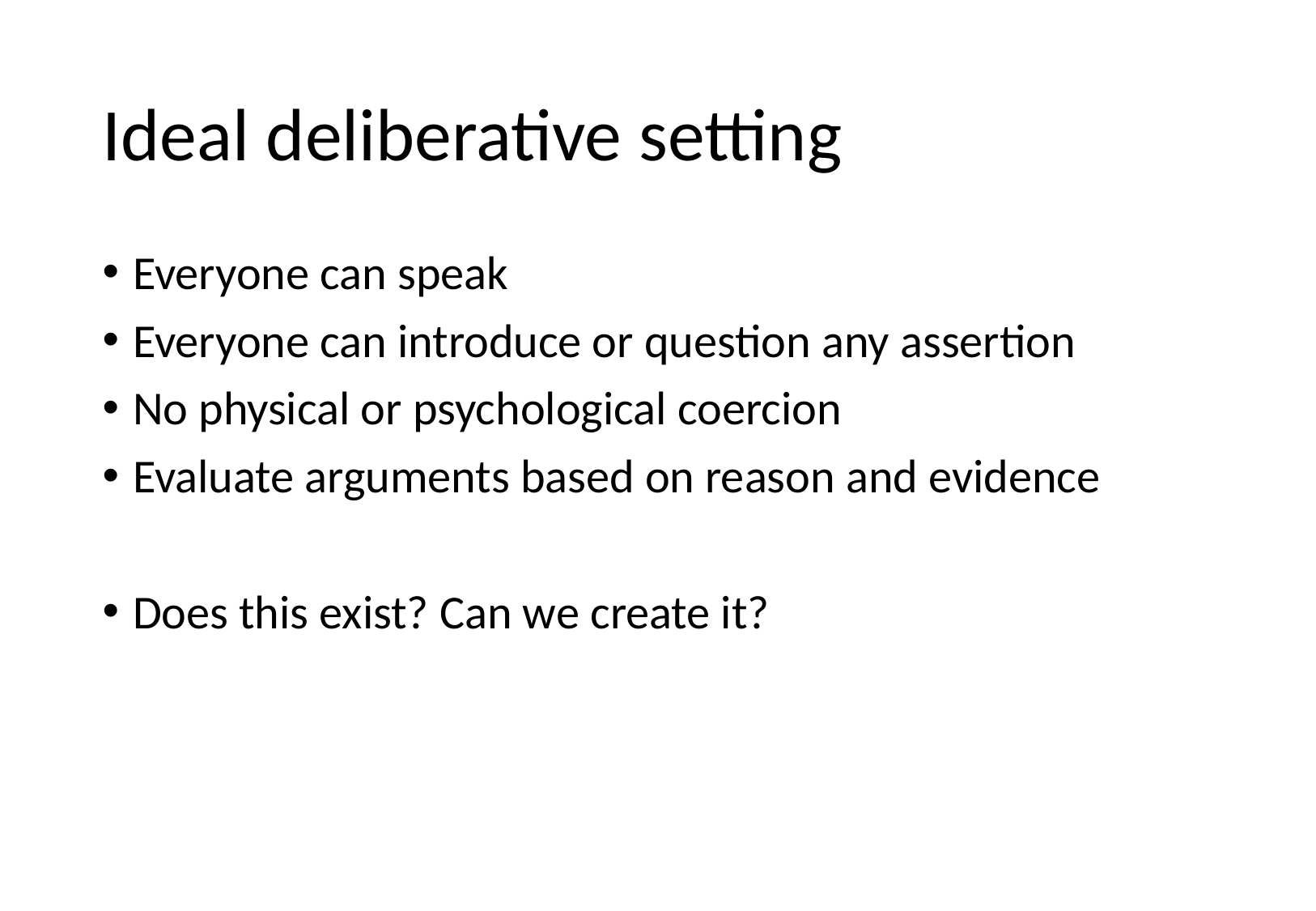

# Ideal deliberative setting
Everyone can speak
Everyone can introduce or question any assertion
No physical or psychological coercion
Evaluate arguments based on reason and evidence

Does this exist? Can we create it?